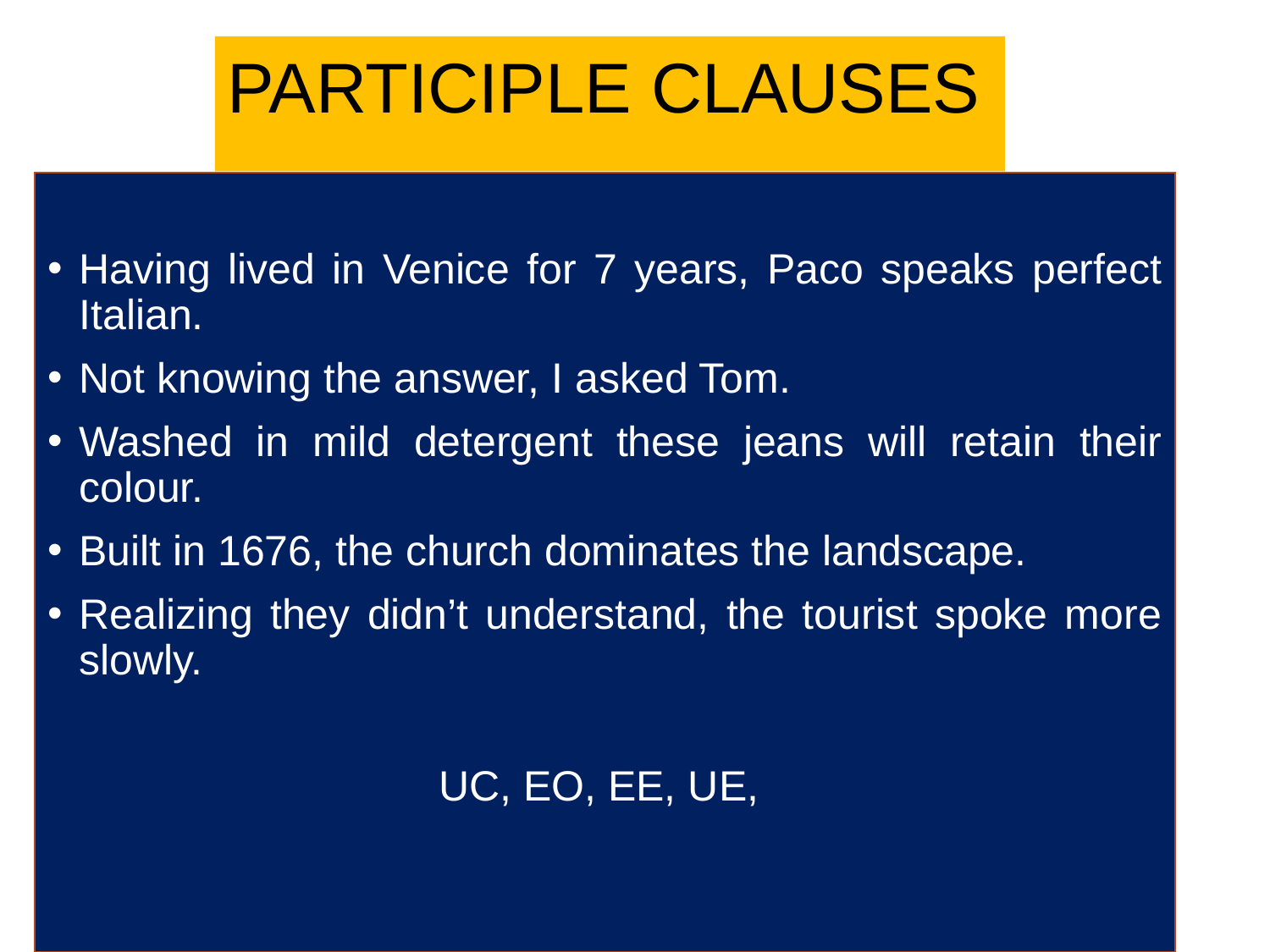

PARTICIPLE CLAUSES

Having lived in Venice for 7 years, Paco speaks perfect Italian.
Not knowing the answer, I asked Tom.
Washed in mild detergent these jeans will retain their colour.
Built in 1676, the church dominates the landscape.
Realizing they didn’t understand, the tourist spoke more slowly.

UC, EO, EE, UE,